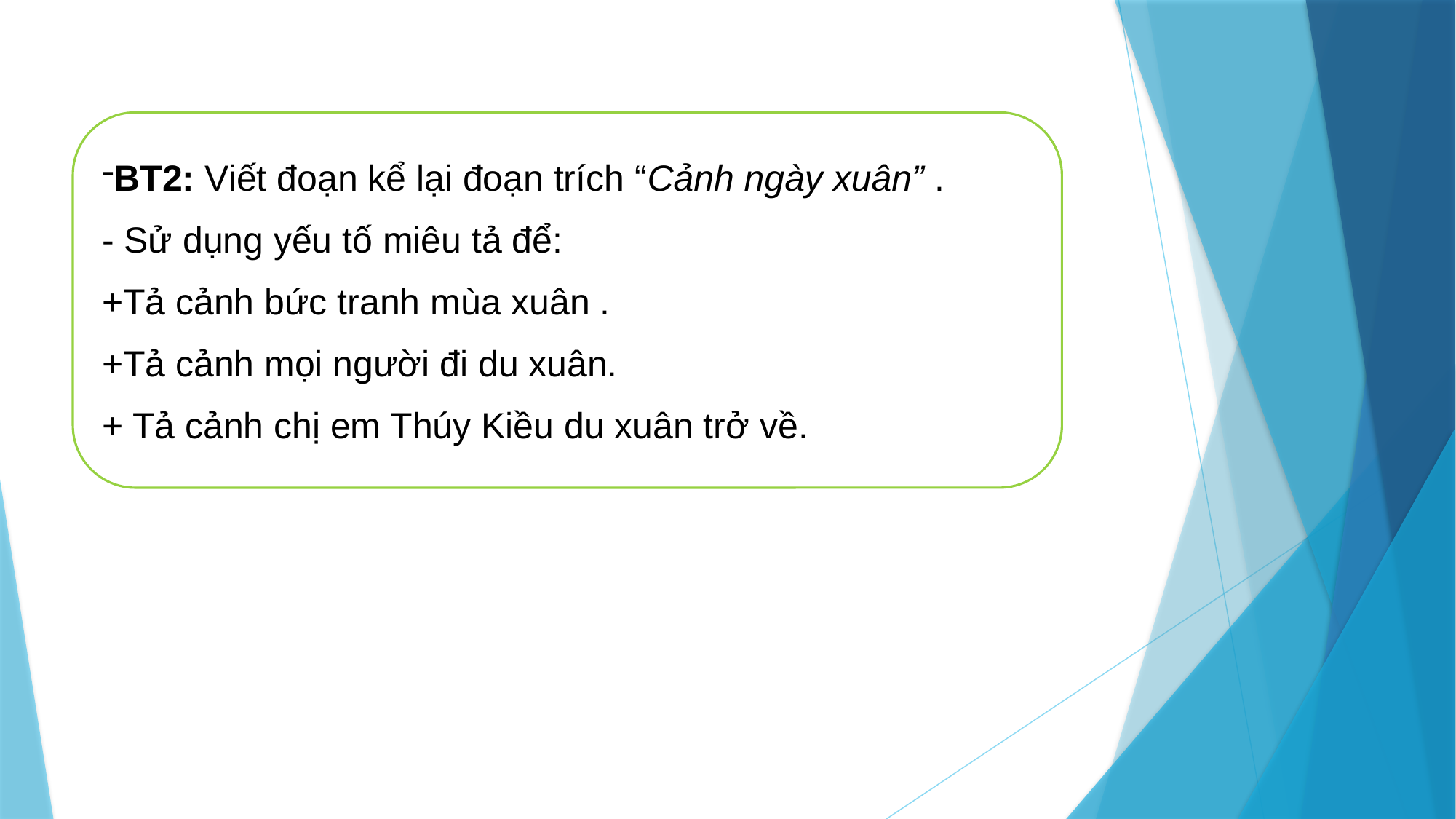

BT2: Viết đoạn kể lại đoạn trích “Cảnh ngày xuân” .
- Sử dụng yếu tố miêu tả để:
+Tả cảnh bức tranh mùa xuân .
+Tả cảnh mọi người đi du xuân.
+ Tả cảnh chị em Thúy Kiều du xuân trở về.